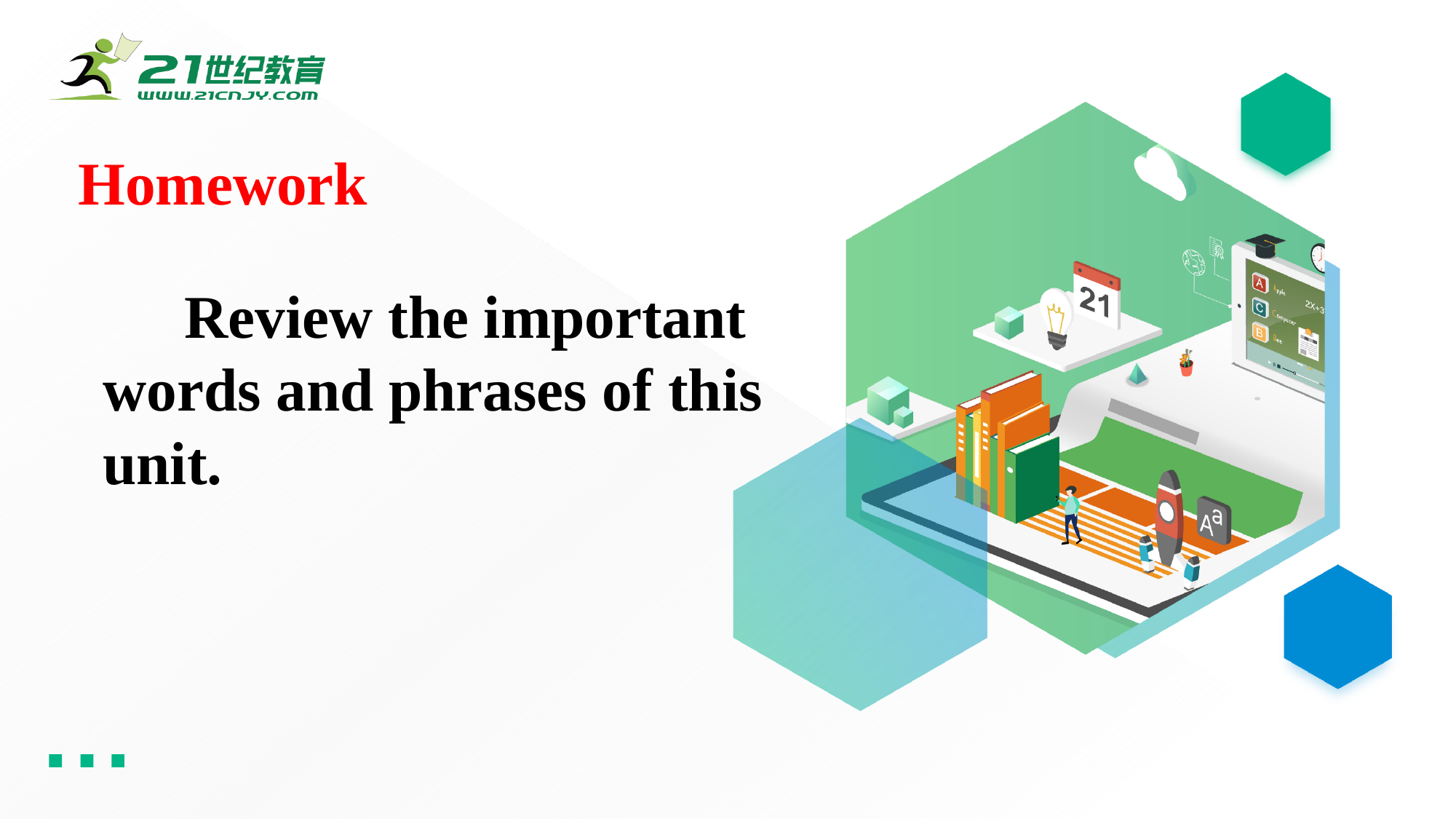

Homework
      Review the important words and phrases of this unit.